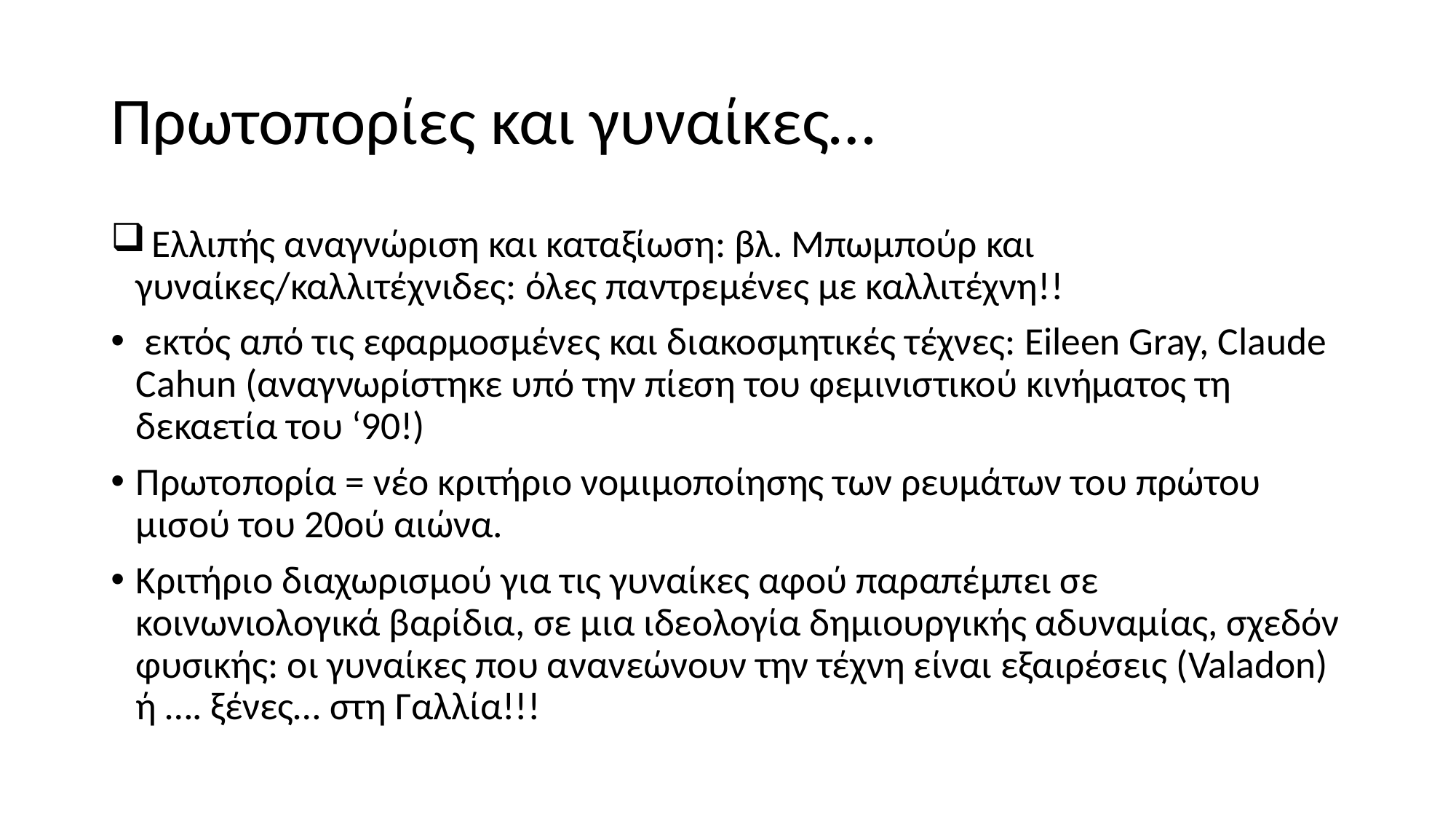

# Πρωτοπορίες και γυναίκες…
 Ελλιπής αναγνώριση και καταξίωση: βλ. Μπωμπούρ και γυναίκες/καλλιτέχνιδες: όλες παντρεμένες με καλλιτέχνη!!
 εκτός από τις εφαρμοσμένες και διακοσμητικές τέχνες: Eileen Gray, Claude Cahun (αναγνωρίστηκε υπό την πίεση του φεμινιστικού κινήματος τη δεκαετία του ‘90!)
Πρωτοπορία = νέο κριτήριο νομιμοποίησης των ρευμάτων του πρώτου μισού του 20ού αιώνα.
Κριτήριο διαχωρισμού για τις γυναίκες αφού παραπέμπει σε κοινωνιολογικά βαρίδια, σε μια ιδεολογία δημιουργικής αδυναμίας, σχεδόν φυσικής: οι γυναίκες που ανανεώνουν την τέχνη είναι εξαιρέσεις (Valadon) ή …. ξένες… στη Γαλλία!!!